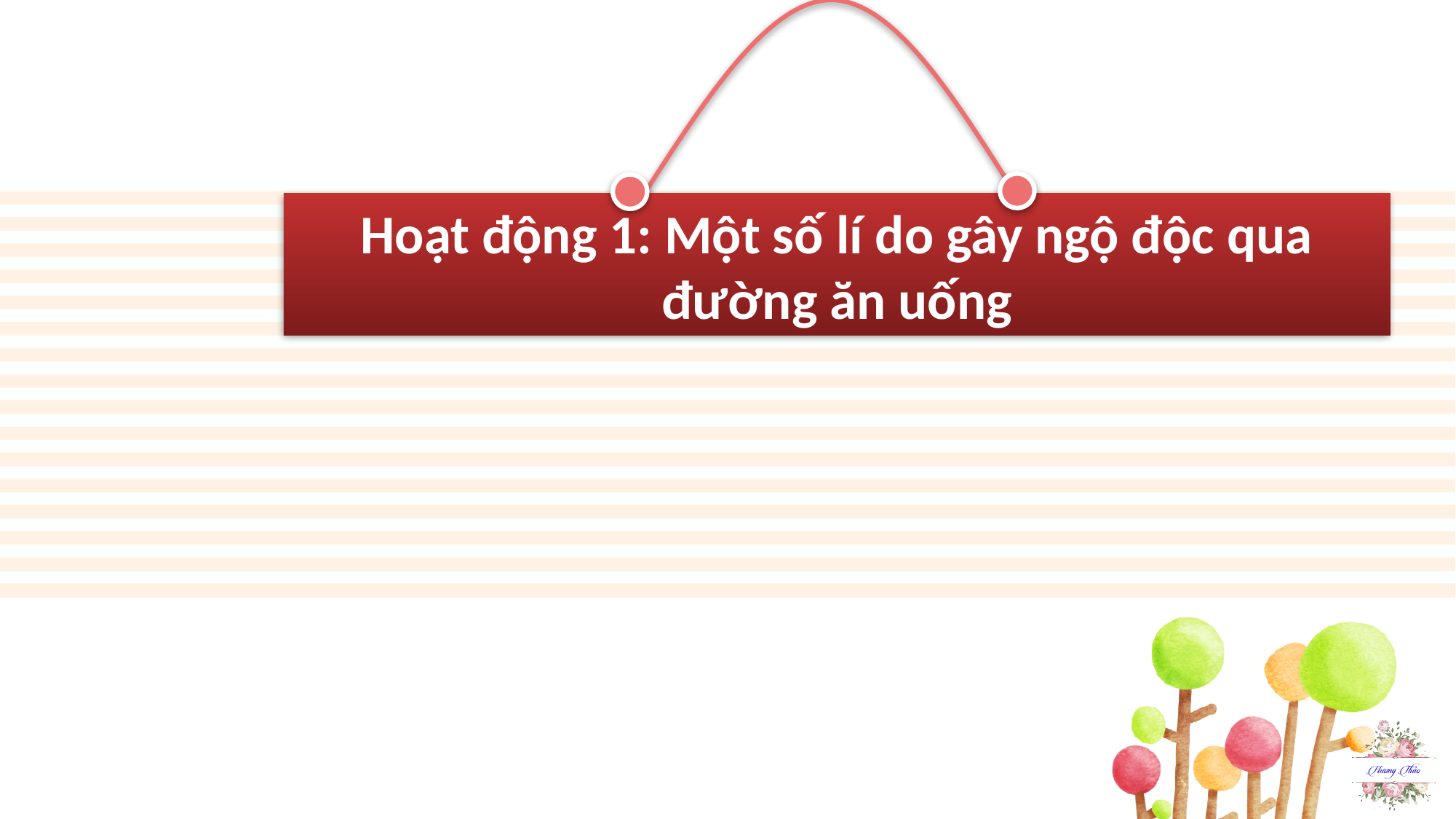

Hoạt động 1: Một số lí do gây ngộ độc qua đường ăn uống